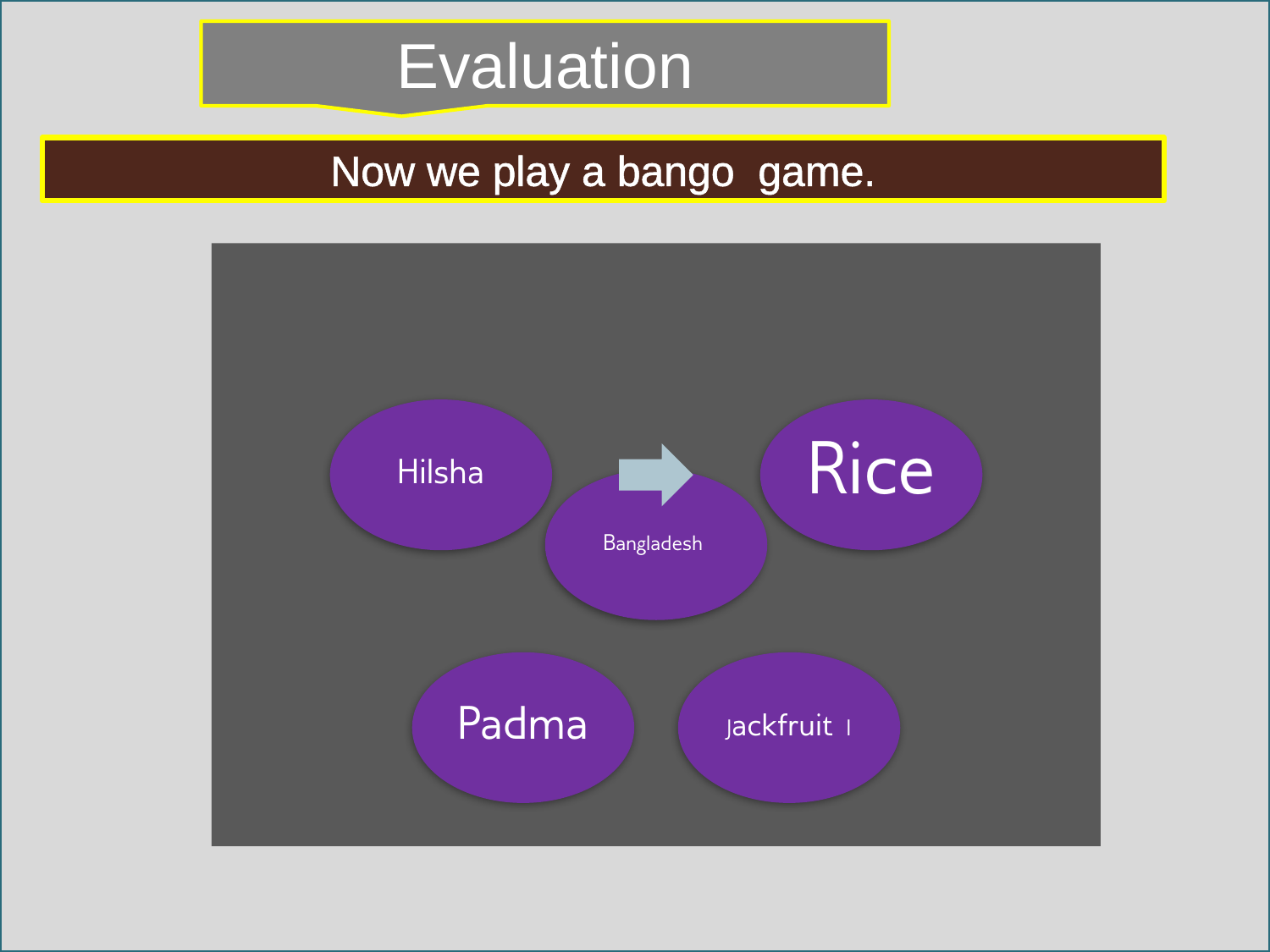

Evaluation
Now we play a bango  game.
Bangladesh
Rice
Jackfruit  l
Hilsha
Padma